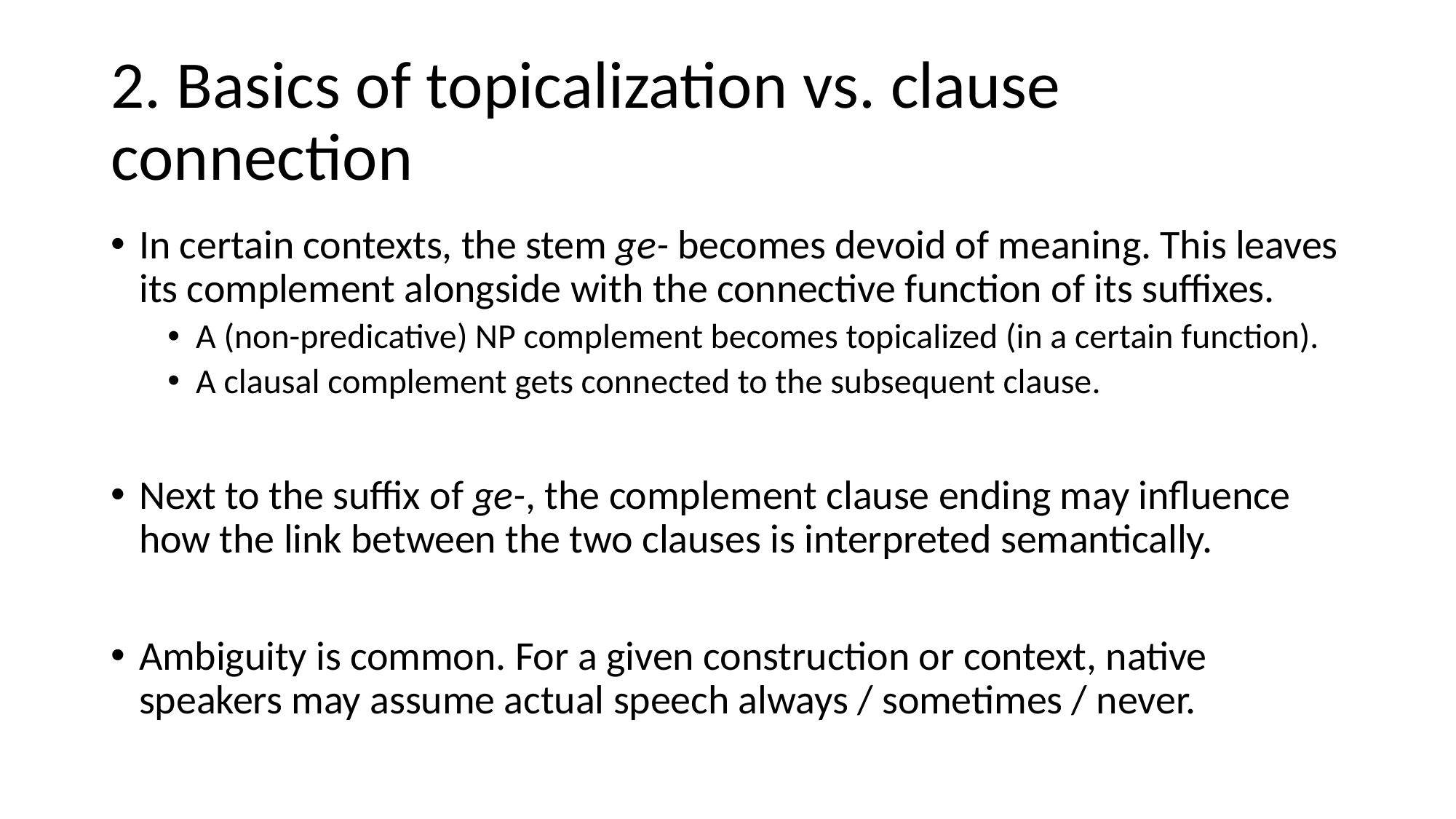

# 2. Basics of topicalization vs. clause connection
In certain contexts, the stem ge- becomes devoid of meaning. This leaves its complement alongside with the connective function of its suffixes.
A (non-predicative) NP complement becomes topicalized (in a certain function).
A clausal complement gets connected to the subsequent clause.

Next to the suffix of ge-, the complement clause ending may influence how the link between the two clauses is interpreted semantically.

Ambiguity is common. For a given construction or context, native speakers may assume actual speech always / sometimes / never.